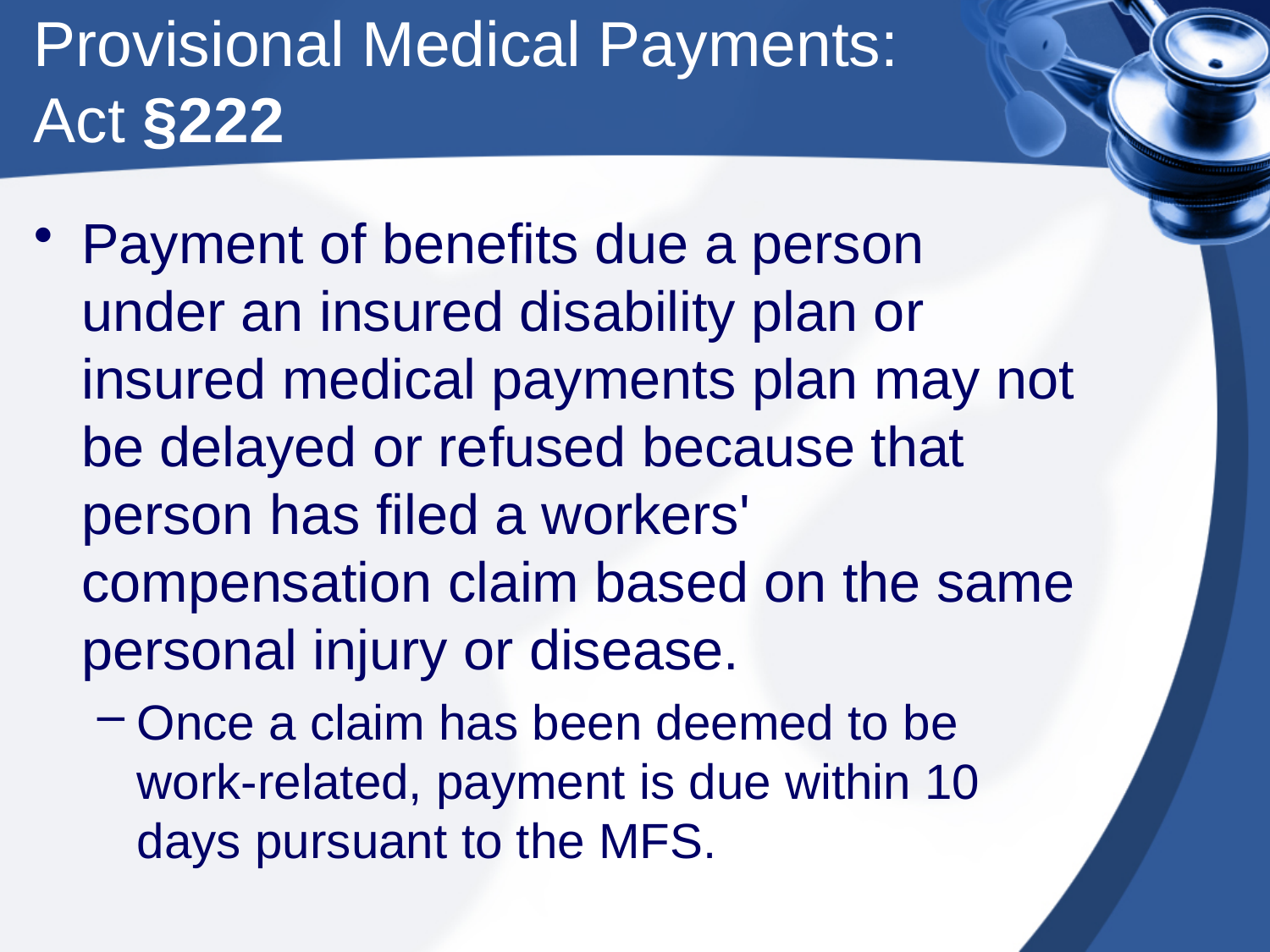

# Provisional Medical Payments: Act §222
Payment of benefits due a person under an insured disability plan or insured medical payments plan may not be delayed or refused because that person has filed a workers' compensation claim based on the same personal injury or disease.
Once a claim has been deemed to be work-related, payment is due within 10 days pursuant to the MFS.